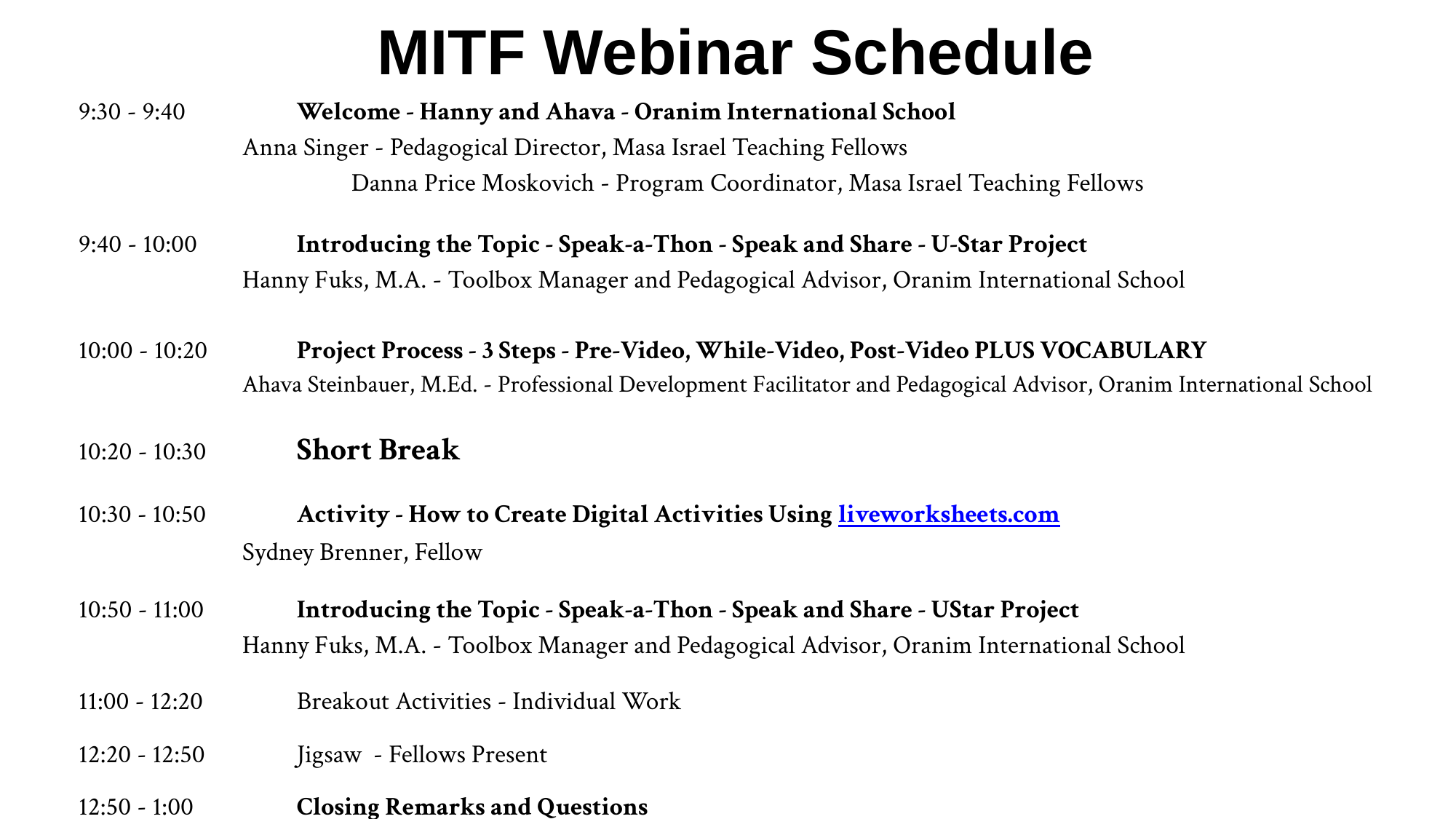

# MITF Webinar Schedule

9:30 - 9:40  	Welcome - Hanny and Ahava - Oranim International School
Anna Singer - Pedagogical Director, Masa Israel Teaching Fellows
       		Danna Price Moskovich - Program Coordinator, Masa Israel Teaching Fellows

9:40 - 10:00	Introducing the Topic - Speak-a-Thon - Speak and Share - U-Star Project
Hanny Fuks, M.A. - Toolbox Manager and Pedagogical Advisor, Oranim International School

10:00 - 10:20	Project Process - 3 Steps - Pre-Video, While-Video, Post-Video PLUS VOCABULARY
Ahava Steinbauer, M.Ed. - Professional Development Facilitator and Pedagogical Advisor, Oranim International School

10:20 - 10:30 	Short Break

10:30 - 10:50 	Activity - How to Create Digital Activities Using liveworksheets.com
Sydney Brenner, Fellow

10:50 - 11:00	Introducing the Topic - Speak-a-Thon - Speak and Share - UStar Project
Hanny Fuks, M.A. - Toolbox Manager and Pedagogical Advisor, Oranim International School

11:00 - 12:20 	Breakout Activities - Individual Work

12:20 - 12:50 	Jigsaw  - Fellows Present

12:50 - 1:00    	Closing Remarks and Questions